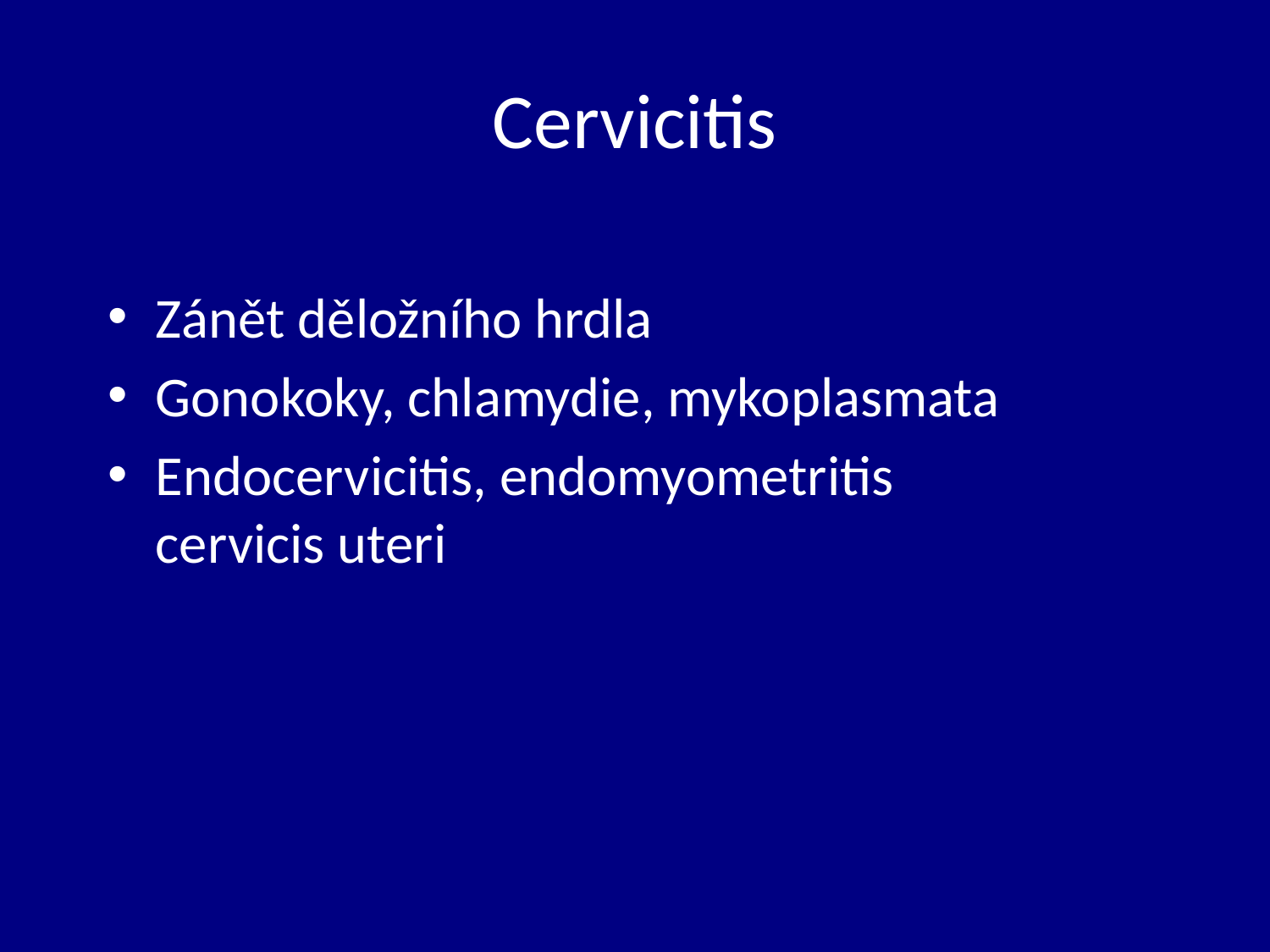

# Cervicitis
Zánět děložního hrdla
Gonokoky, chlamydie, mykoplasmata
Endocervicitis, endomyometritis cervicis uteri